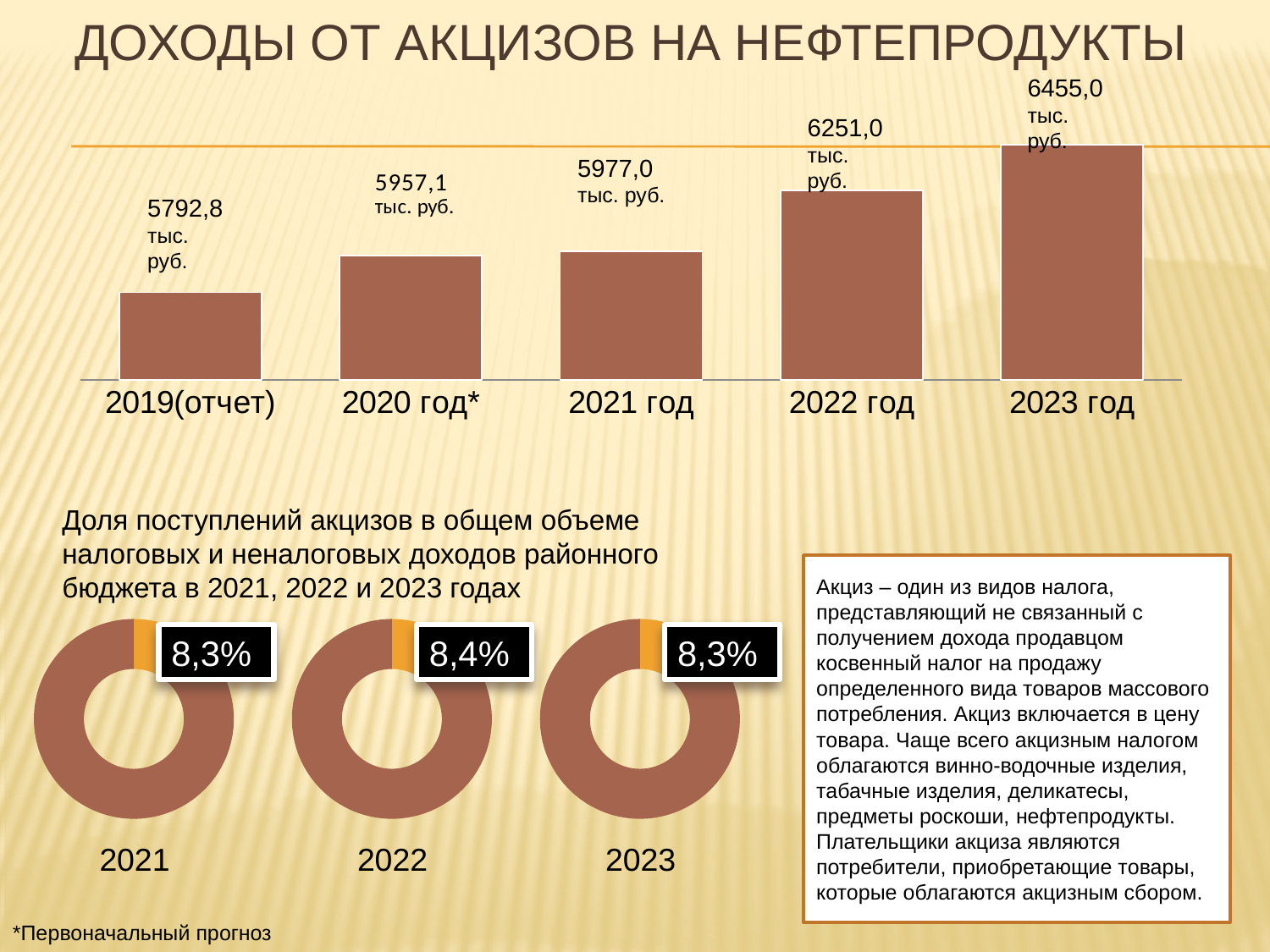

# Доходы от акцизов на нефтепродукты
6455,0 тыс. руб.

### Chart

| Category | Акцизы на нефтепродукты |
|---|---|
| 2019(отчет) | 5792.8 |
| 2020 год* | 5957.1 |
| 2021 год | 5977.0 |
| 2022 год | 6251.0 |
| 2023 год | 6455.0 |
6251,0
тыс. руб.
5977,0
тыс. руб.
5792,8
тыс. руб.
Доля поступлений акцизов в общем объеме налоговых и неналоговых доходов районного бюджета в 2021, 2022 и 2023 годах
Акциз – один из видов налога, представляющий не связанный с получением дохода продавцом косвенный налог на продажу определенного вида товаров массового потребления. Акциз включается в цену товара. Чаще всего акцизным налогом облагаются винно-водочные изделия, табачные изделия, деликатесы, предметы роскоши, нефтепродукты. Плательщики акциза являются потребители, приобретающие товары, которые облагаются акцизным сбором.

### Chart

| Category | Продажи |
|---|---|
| Кв. 1 | 0.09000000000000002 |
| Кв. 2 | 0.91 |

### Chart

| Category | Продажи |
|---|---|
| Кв. 1 | 0.1 |
| Кв. 2 | 0.9 |

### Chart

| Category | Продажи |
|---|---|
| Кв. 1 | 0.1 |
| Кв. 2 | 0.9 |
8,3%
8,4%
8,3%
2021
2022
2023
*Первоначальный прогноз